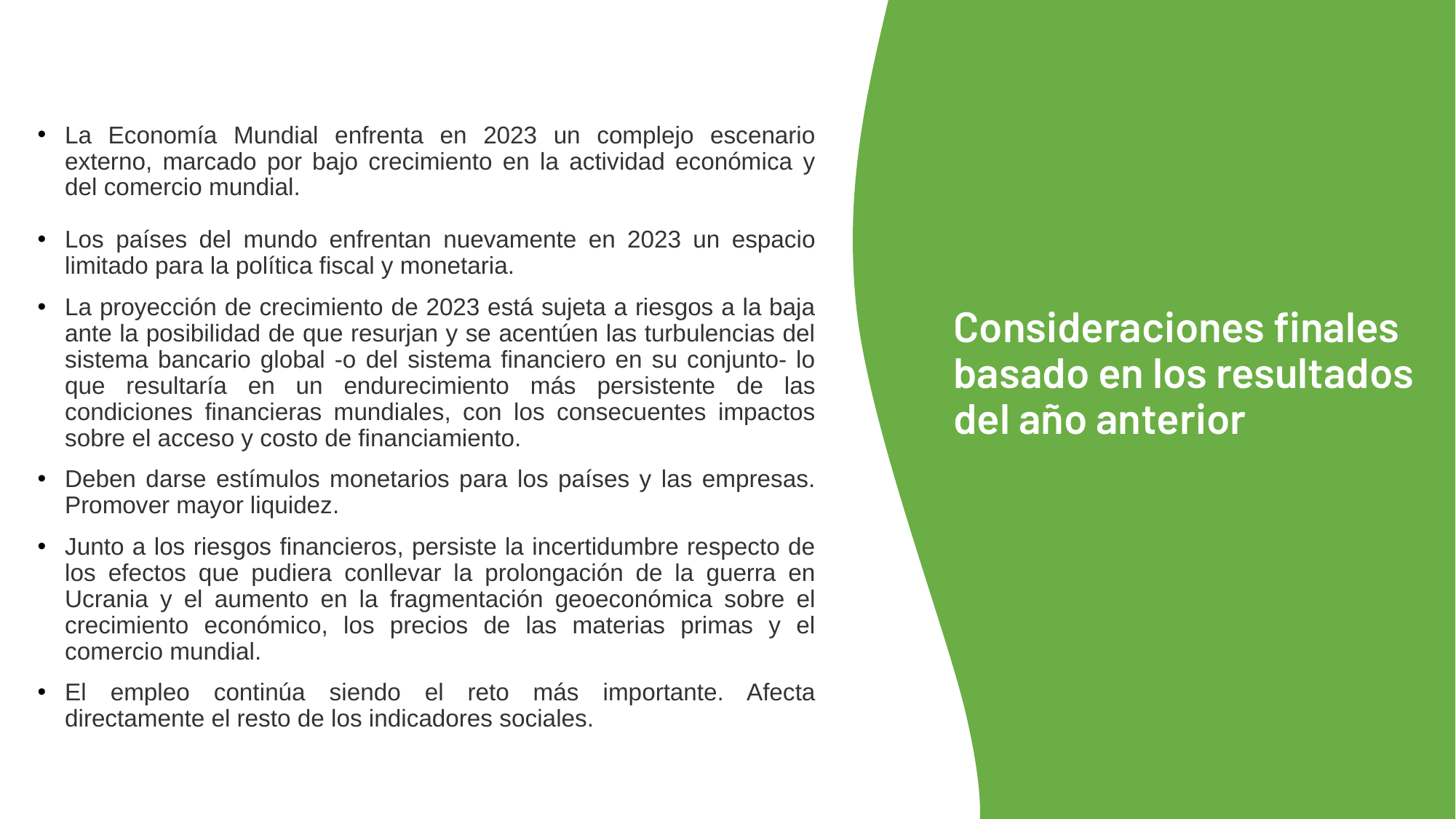

La Economía Mundial enfrenta en 2023 un complejo escenario externo, marcado por bajo crecimiento en la actividad económica y del comercio mundial.

Los países del mundo enfrentan nuevamente en 2023 un espacio limitado para la política fiscal y monetaria.
La proyección de crecimiento de 2023 está sujeta a riesgos a la baja ante la posibilidad de que resurjan y se acentúen las turbulencias del sistema bancario global -o del sistema financiero en su conjunto- lo que resultaría en un endurecimiento más persistente de las condiciones financieras mundiales, con los consecuentes impactos sobre el acceso y costo de financiamiento.
Deben darse estímulos monetarios para los países y las empresas. Promover mayor liquidez.
Junto a los riesgos financieros, persiste la incertidumbre respecto de los efectos que pudiera conllevar la prolongación de la guerra en Ucrania y el aumento en la fragmentación geoeconómica sobre el crecimiento económico, los precios de las materias primas y el comercio mundial.
El empleo continúa siendo el reto más importante. Afecta directamente el resto de los indicadores sociales.

# Consideraciones finales basado en los resultados del año anterior